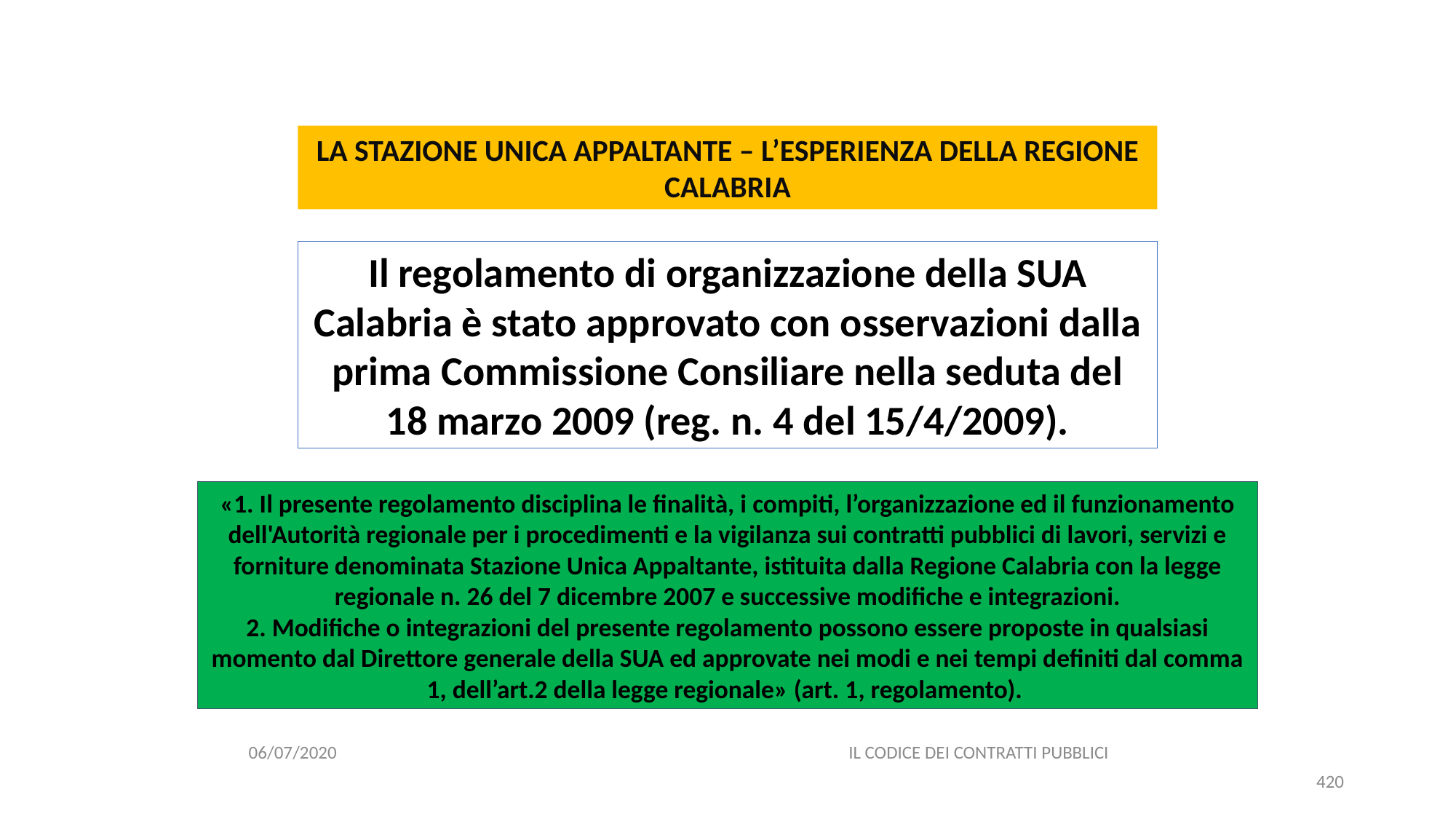

#
LA STAZIONE UNICA APPALTANTE – L’ESPERIENZA DELLA REGIONE CALABRIA
Il regolamento di organizzazione della SUA Calabria è stato approvato con osservazioni dalla prima Commissione Consiliare nella seduta del 18 marzo 2009 (reg. n. 4 del 15/4/2009).
«1. Il presente regolamento disciplina le finalità, i compiti, l’organizzazione ed il funzionamento dell'Autorità regionale per i procedimenti e la vigilanza sui contratti pubblici di lavori, servizi e forniture denominata Stazione Unica Appaltante, istituita dalla Regione Calabria con la legge regionale n. 26 del 7 dicembre 2007 e successive modifiche e integrazioni.
2. Modifiche o integrazioni del presente regolamento possono essere proposte in qualsiasi momento dal Direttore generale della SUA ed approvate nei modi e nei tempi definiti dal comma 1, dell’art.2 della legge regionale» (art. 1, regolamento).

06/07/2020
IL CODICE DEI CONTRATTI PUBBLICI
420